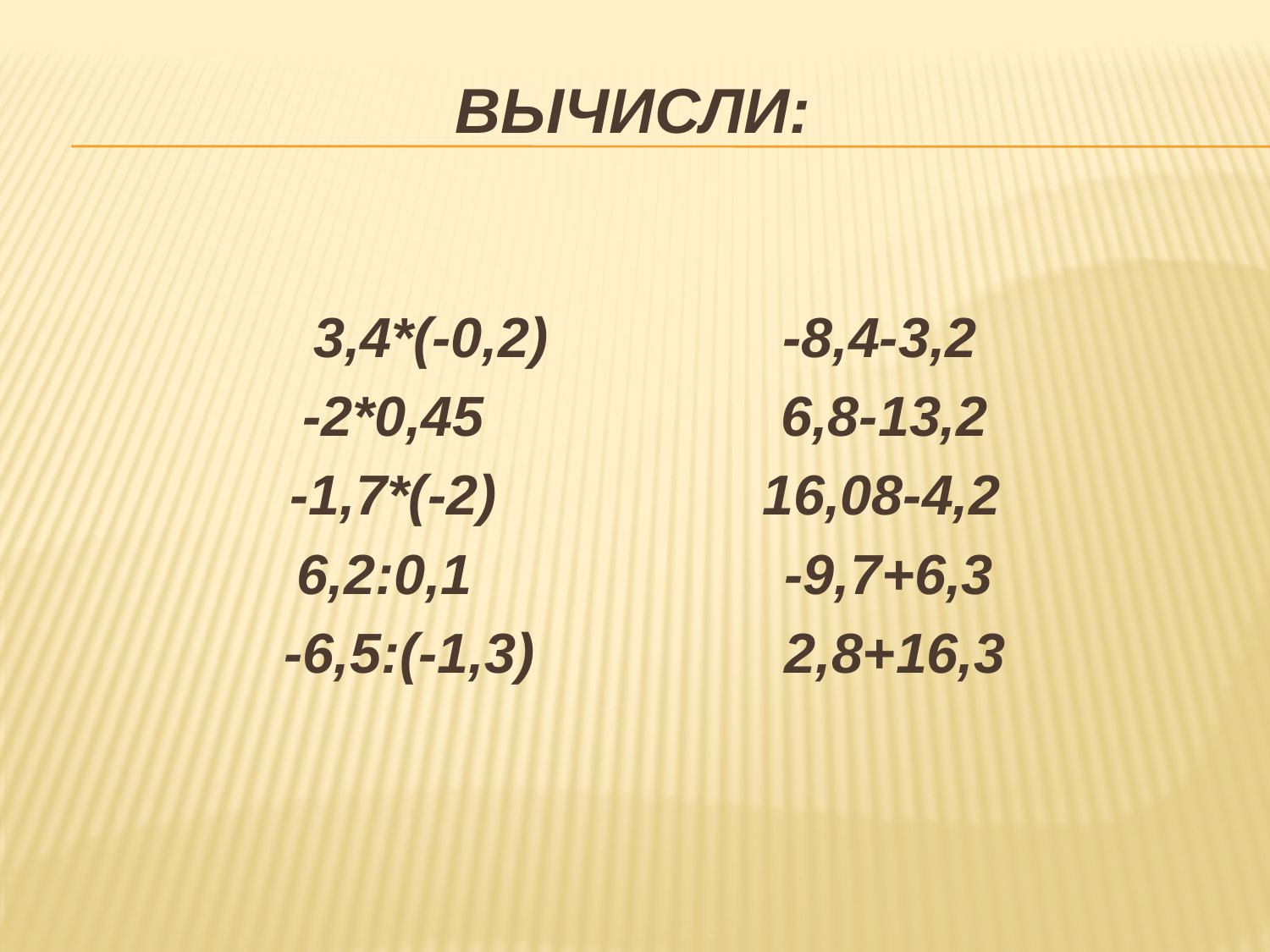

# Вычисли:

3,4*(-0,2)               -8,4-3,2
-2*0,45                   6,8-13,2
-1,7*(-2)                 16,08-4,2
6,2:0,1                    -9,7+6,3
-6,5:(-1,3)                2,8+16,3